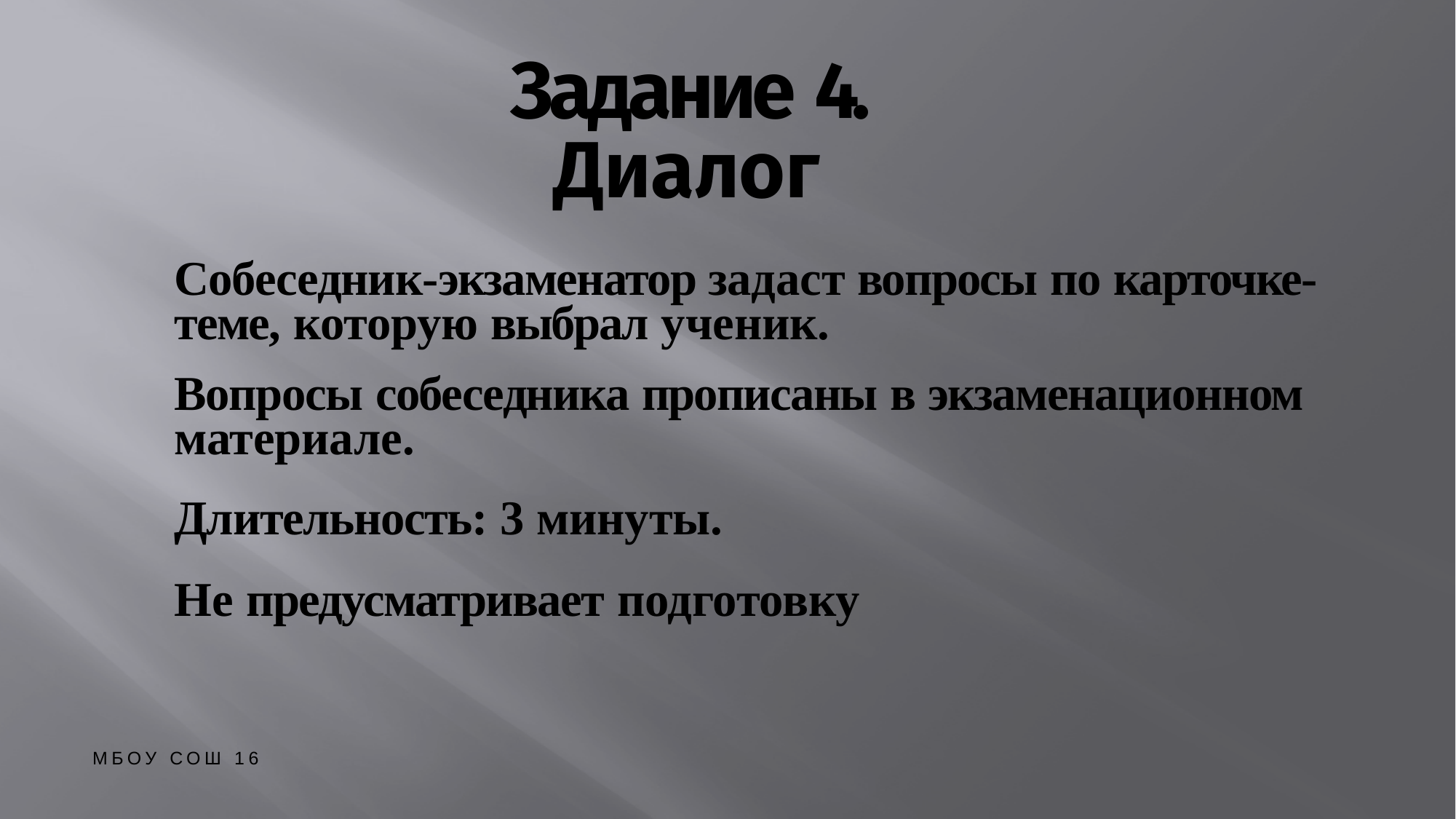

# Задание 4. Диалог
Собеседник-экзаменатор задаст вопросы по карточке-теме, которую выбрал ученик.
Вопросы собеседника прописаны в экзаменационном материале.
Длительность: 3 минуты.
Не предусматривает подготовку
МБОУ СОШ 16